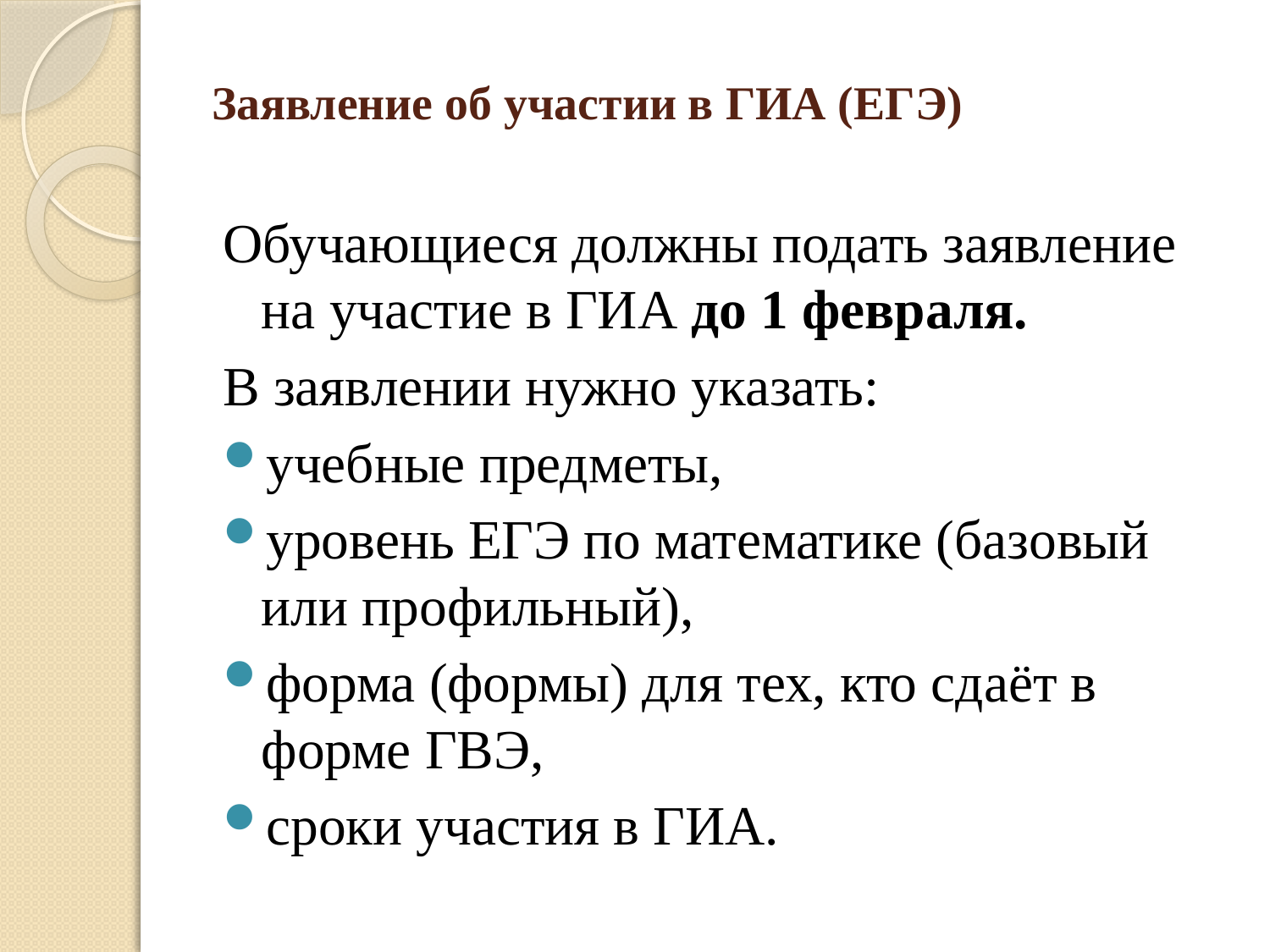

# Заявление об участии в ГИА (ЕГЭ)
Обучающиеся должны подать заявление на участие в ГИА до 1 февраля.
В заявлении нужно указать:
учебные предметы,
уровень ЕГЭ по математике (базовый или профильный),
форма (формы) для тех, кто сдаёт в форме ГВЭ,
сроки участия в ГИА.